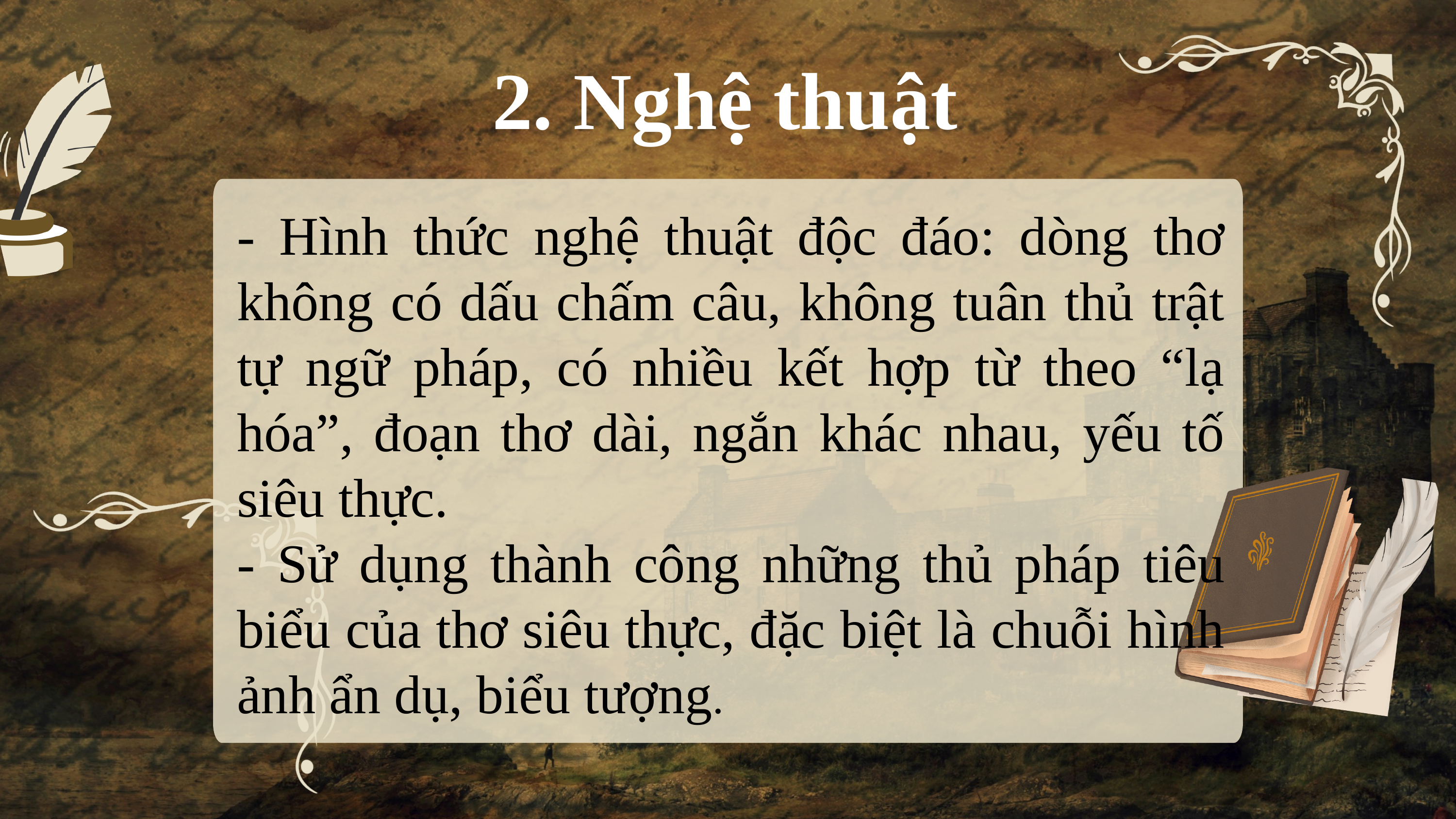

2. Nghệ thuật

- Hình thức nghệ thuật độc đáo: dòng thơ không có dấu chấm câu, không tuân thủ trật tự ngữ pháp, có nhiều kết hợp từ theo “lạ hóa”, đoạn thơ dài, ngắn khác nhau, yếu tố siêu thực.
- Sử dụng thành công những thủ pháp tiêu biểu của thơ siêu thực, đặc biệt là chuỗi hình ảnh ẩn dụ, biểu tượng.